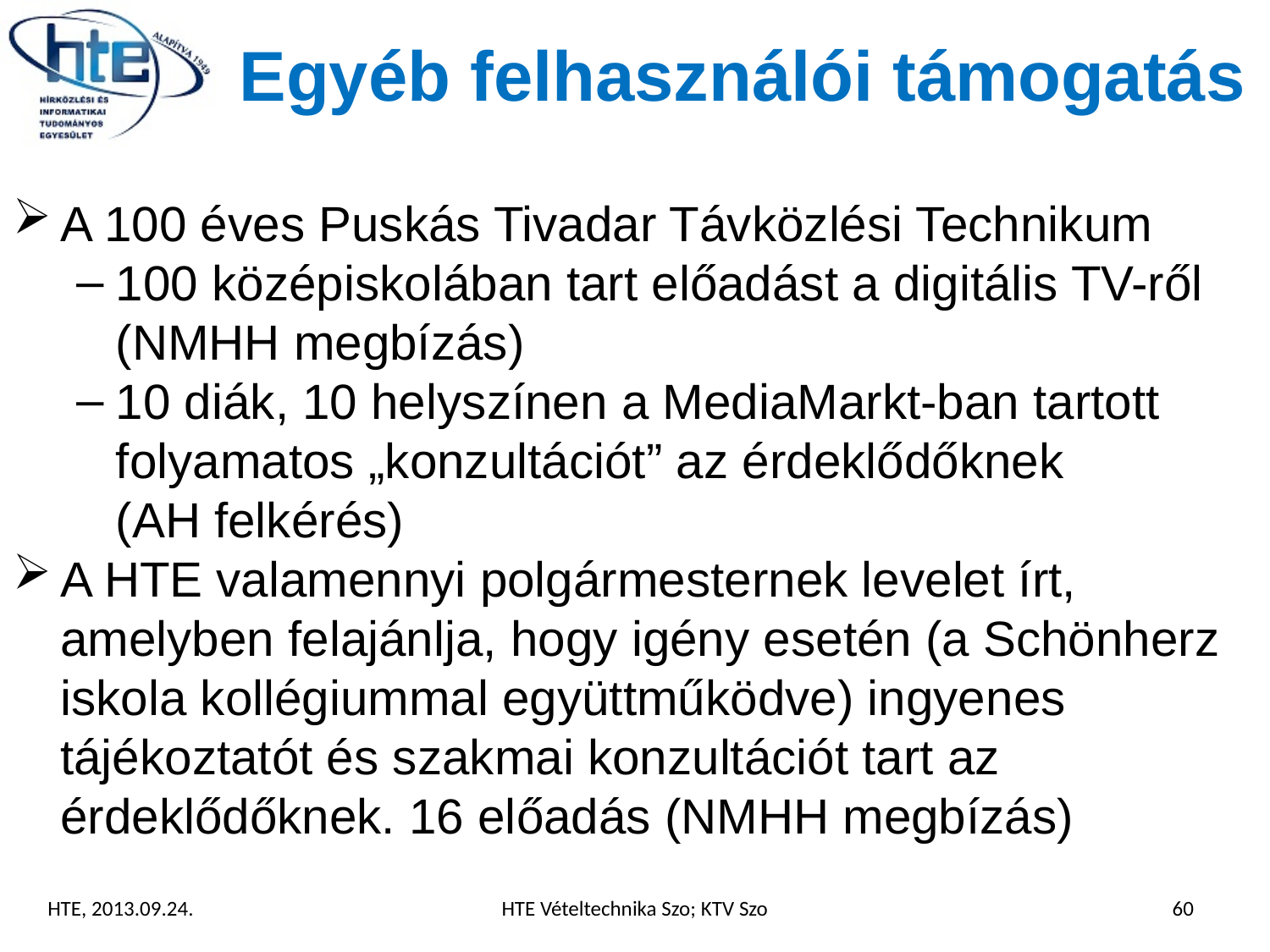

# Egyéb felhasználói támogatás
A 100 éves Puskás Tivadar Távközlési Technikum
100 középiskolában tart előadást a digitális TV-ről (NMHH megbízás)
10 diák, 10 helyszínen a MediaMarkt-ban tartott folyamatos „konzultációt” az érdeklődőknek
(AH felkérés)
A HTE valamennyi polgármesternek levelet írt, amelyben felajánlja, hogy igény esetén (a Schönherz  iskola kollégiummal együttműködve) ingyenes tájékoztatót és szakmai konzultációt tart az érdeklődőknek. 16 előadás (NMHH megbízás)
HTE, 2013.09.24.
HTE Vételtechnika Szo; KTV Szo
60